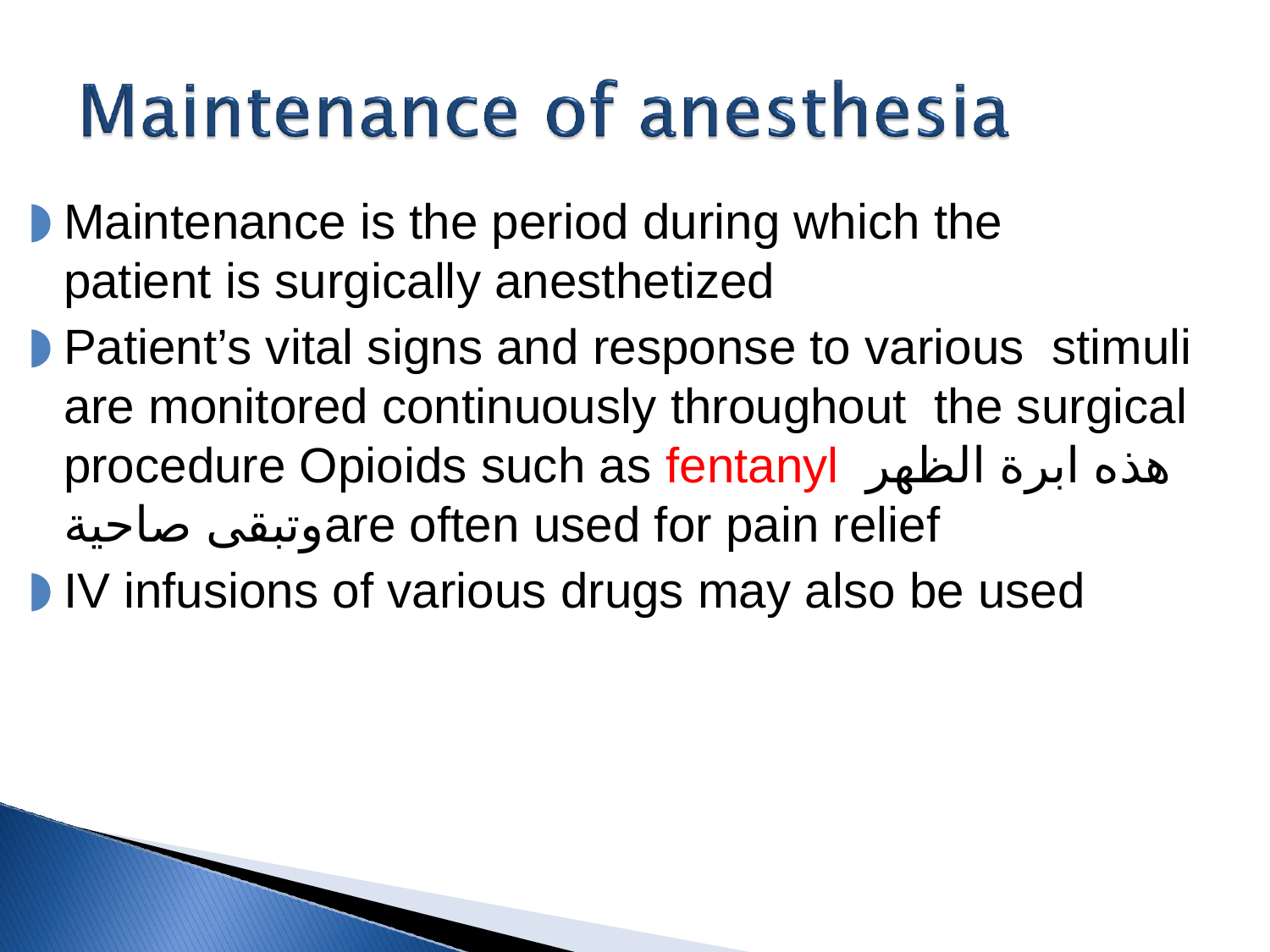

Maintenance is the period during which the  patient is surgically anesthetized
Patient’s vital signs and response to various  stimuli are monitored continuously throughout  the surgical procedure Opioids such as fentanyl  هذه ابرة الظهر وتبقى صاحيةare often used for pain relief
IV infusions of various drugs may also be used